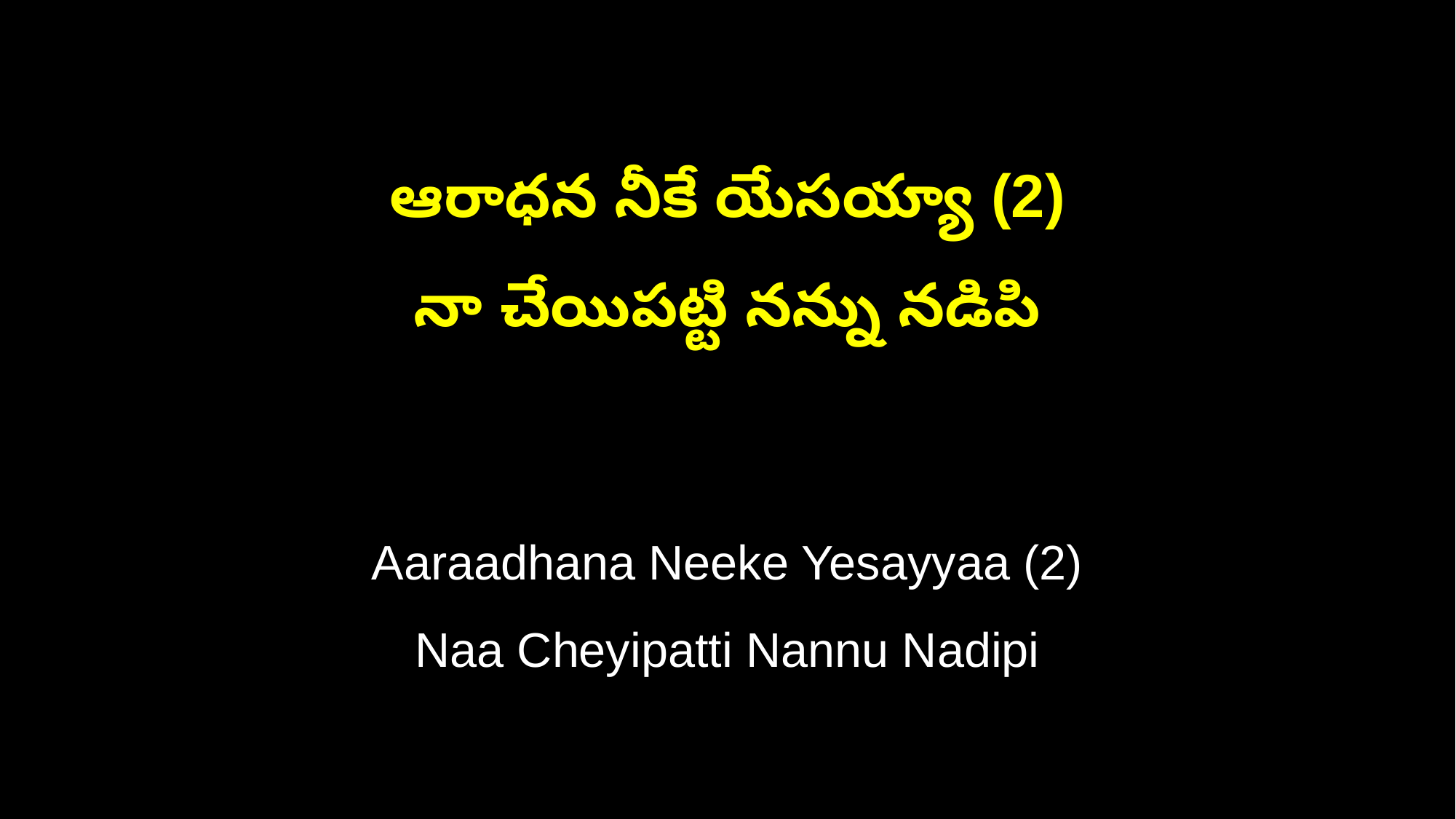

ఆరాధన నీకే యేసయ్యా (2)
నా చేయిపట్టి నన్ను నడిపి
Aaraadhana Neeke Yesayyaa (2)
Naa Cheyipatti Nannu Nadipi